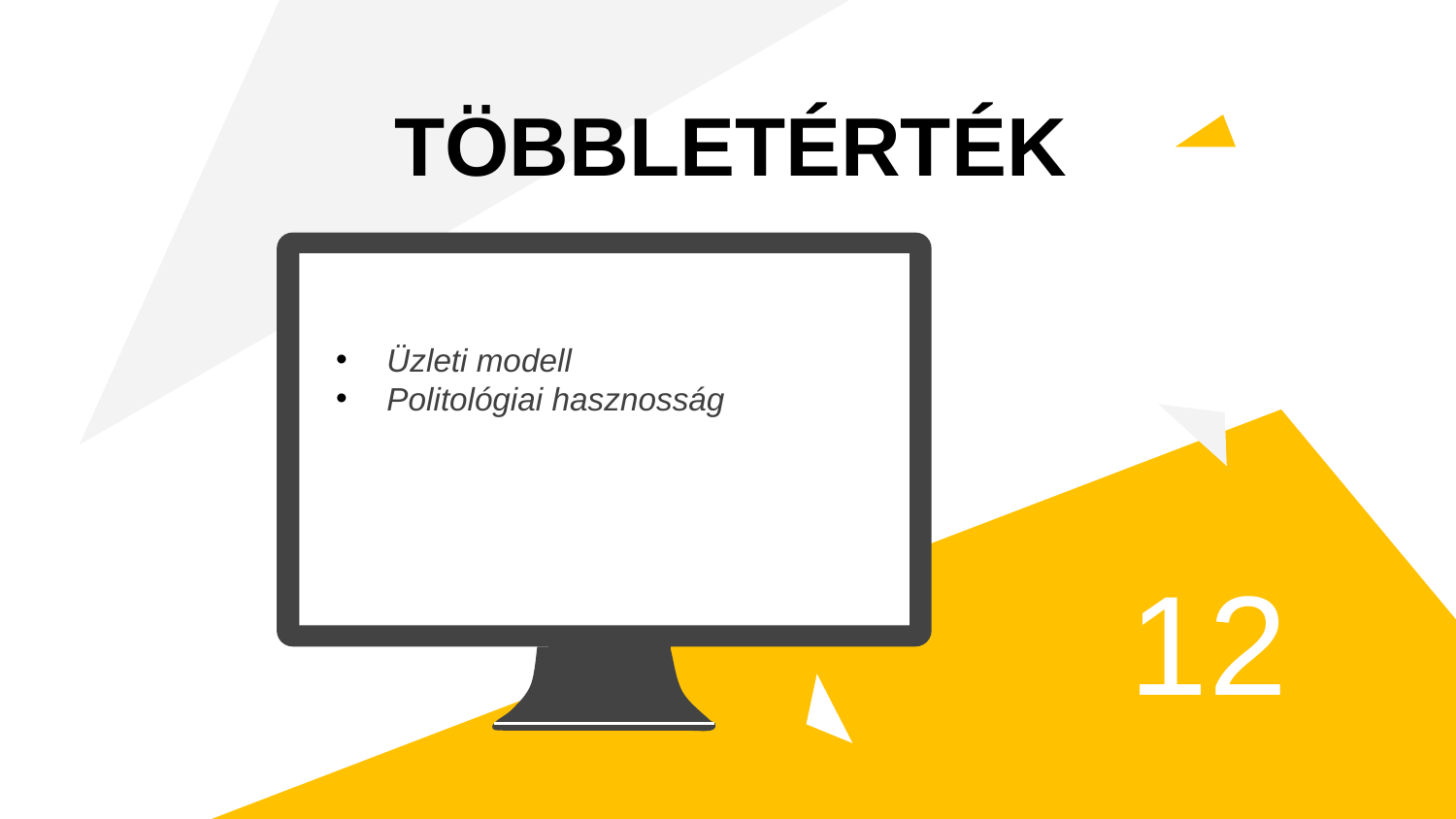

# TÖBBLETÉRTÉK

Üzleti modell
Politológiai hasznosság

12